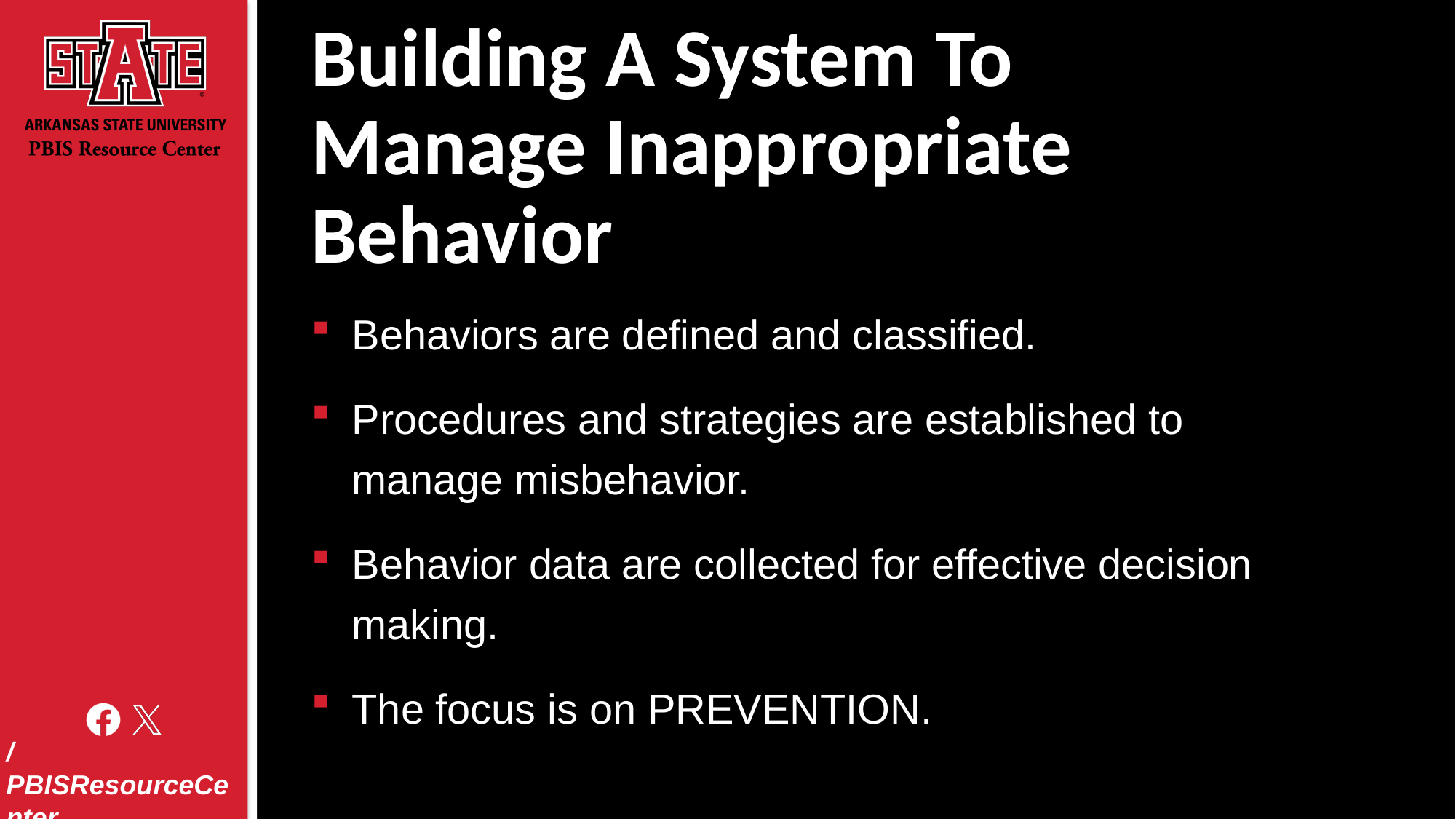

# Building A System To Manage Inappropriate Behavior

Behaviors are defined and classified.
Procedures and strategies are established to manage misbehavior.
Behavior data are collected for effective decision making.
The focus is on PREVENTION.